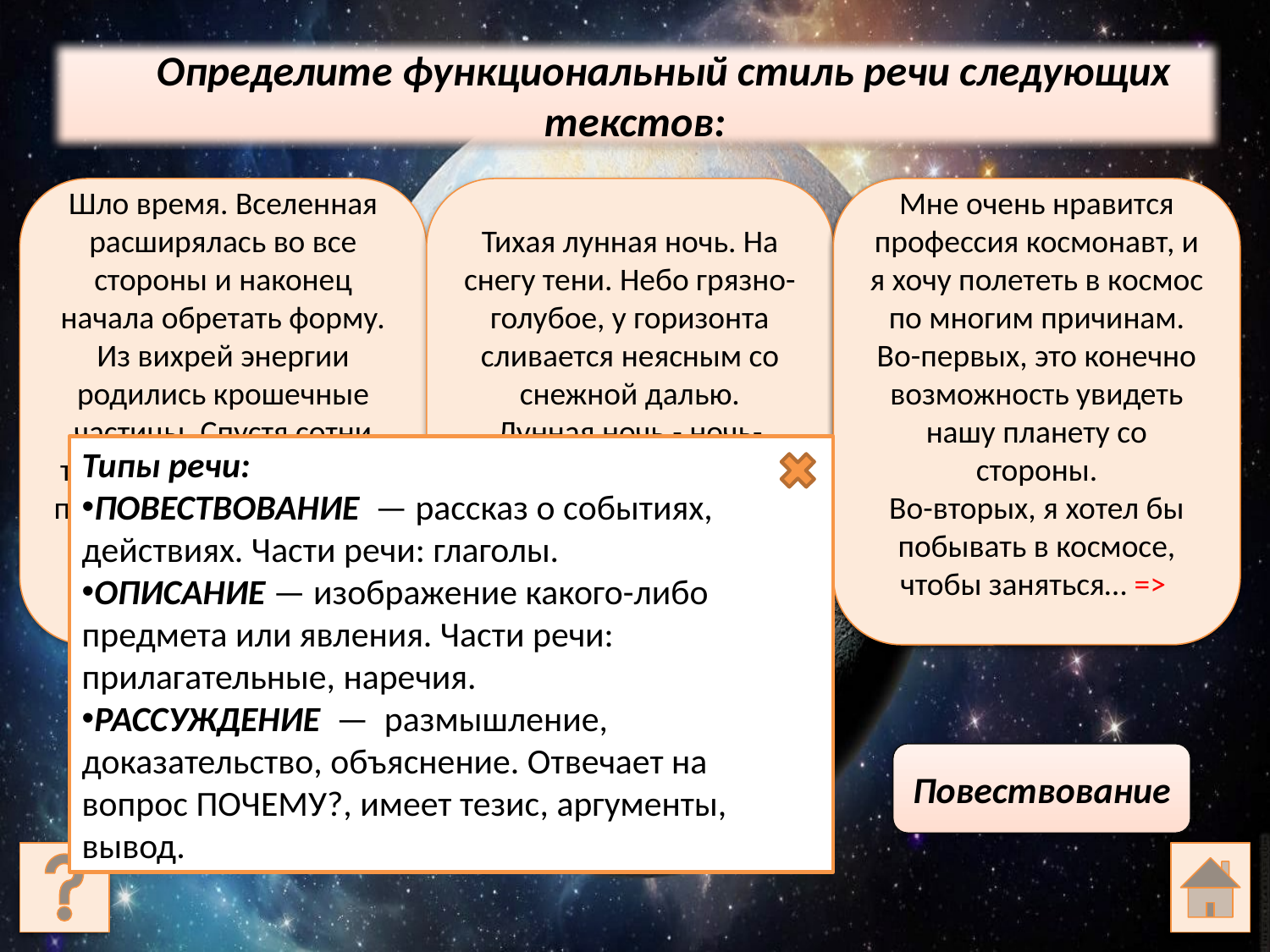

Определите функциональный стиль речи следующих текстов:
Шло время. Вселенная расширялась во все стороны и наконец начала обретать форму. Из вихрей энергии родились крошечные частицы. Спустя сотни тысяч лет они слились и превратились в атомы — «кирпичики», из которых сложено всё, что мы видим.
Тихая лунная ночь. На снегу тени. Небо грязно-голубое, у горизонта сливается неясным со снежной далью.
Лунная ночь - ночь-пустыня, холодная; тени на снегу резкие, сопровождающие тебя. Ночь прекрасна.
 => …различными исследованиями и, возможно, сделать какие-нибудь открытия.
В-третьих, я очень хочу испытать невесомость. Мне кажется, это такое необыкновенное чувство, ощущения от которого я буду помнить всю жизнь.
Мне очень нравится профессия космонавт, и я хочу полететь в космос по многим причинам. Во-первых, это конечно возможность увидеть нашу планету со стороны.
Во-вторых, я хотел бы побывать в космосе, чтобы заняться… =>
Типы речи:
ПОВЕСТВОВАНИЕ  — рассказ о событиях, действиях. Части речи: глаголы.
ОПИСАНИЕ — изображение какого-либо предмета или явления. Части речи: прилагательные, наречия.
РАССУЖДЕНИЕ  —  размышление, доказательство, объяснение. Отвечает на вопрос ПОЧЕМУ?, имеет тезис, аргументы, вывод.

Описание
Рассуждение
Повествование